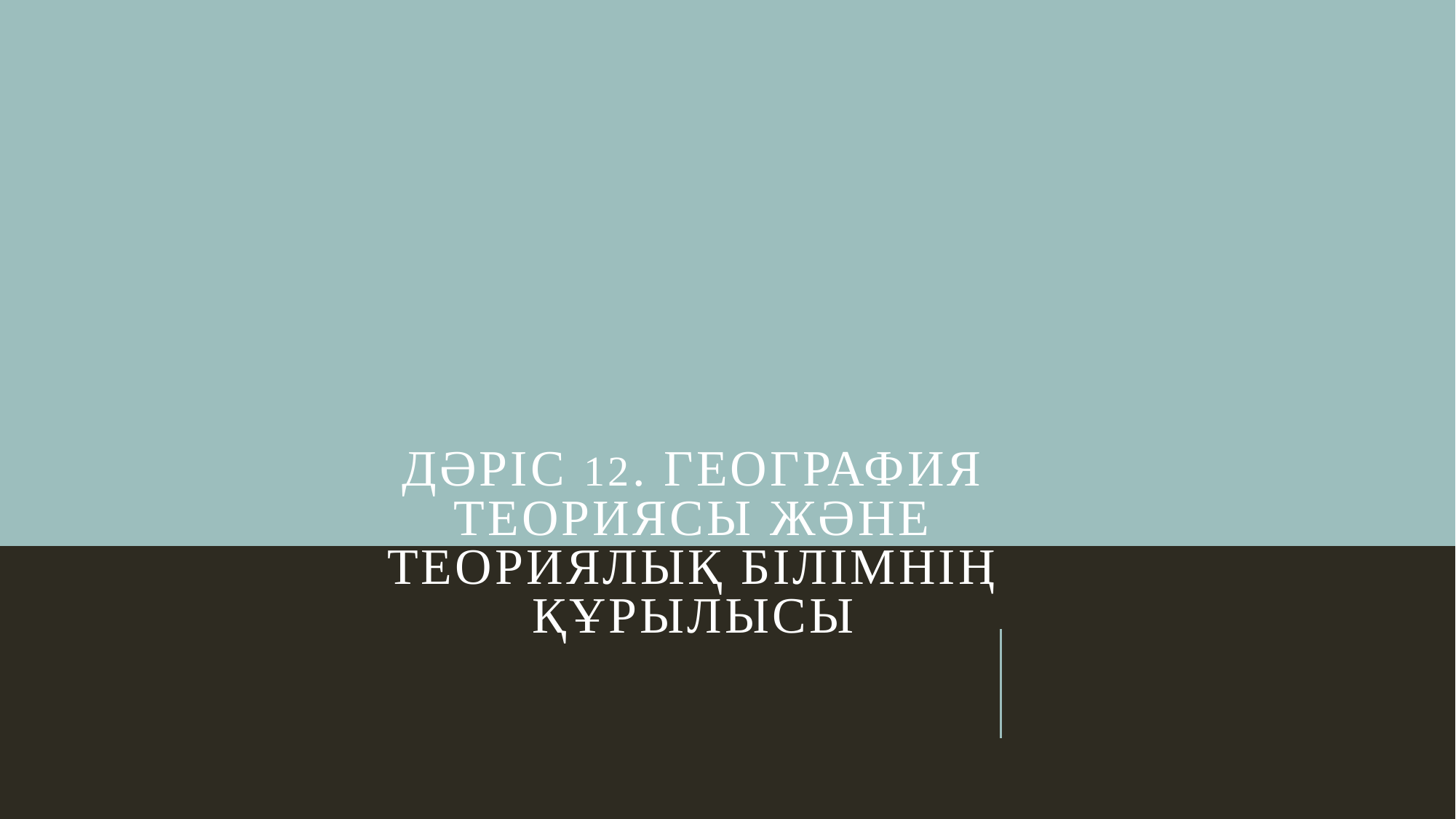

# Дәріс 12. География теориясы және теориялық білімнің құрылысы